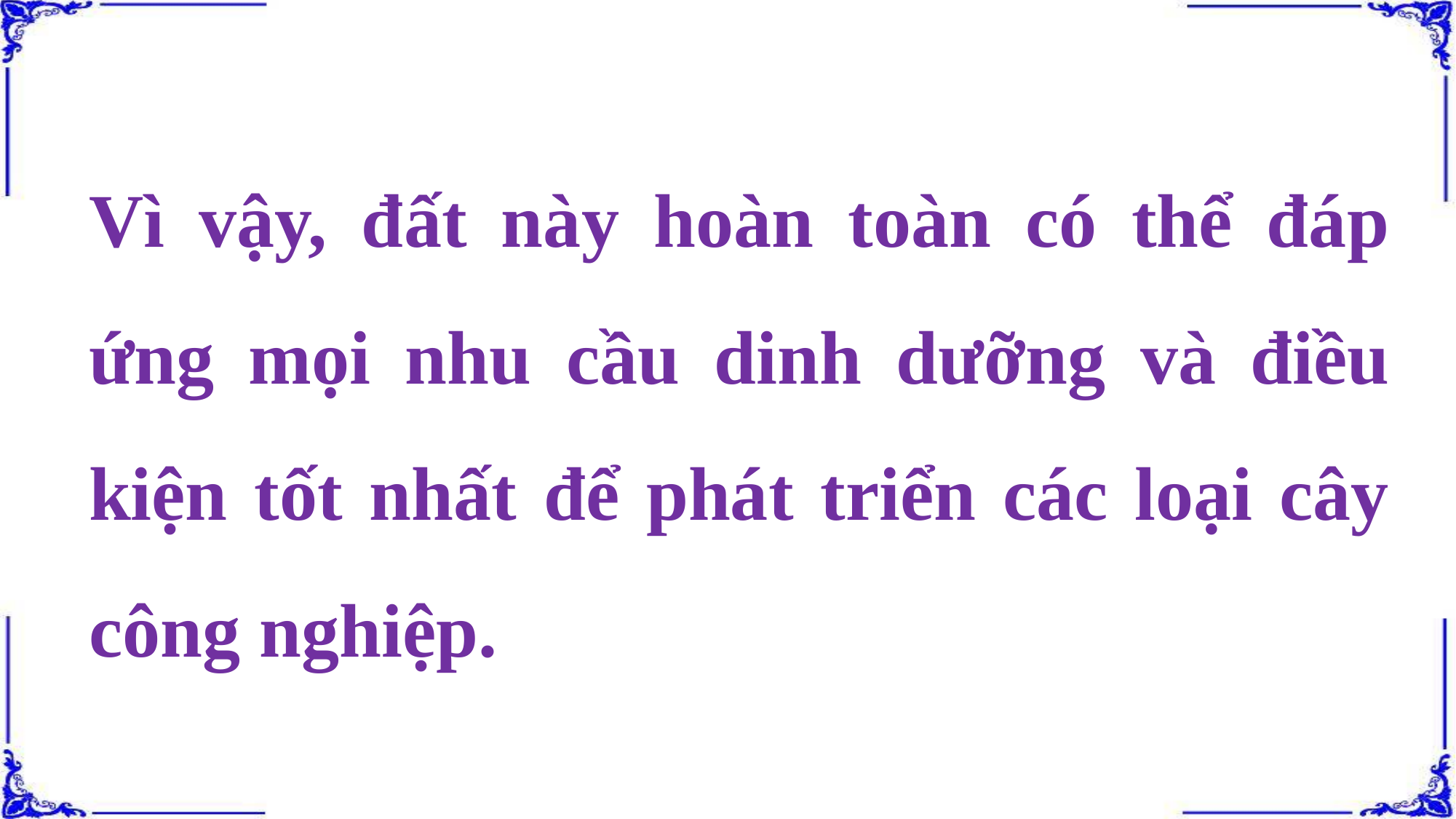

Vì vậy, đất này hoàn toàn có thể đáp ứng mọi nhu cầu dinh dưỡng và điều kiện tốt nhất để phát triển các loại cây công nghiệp.